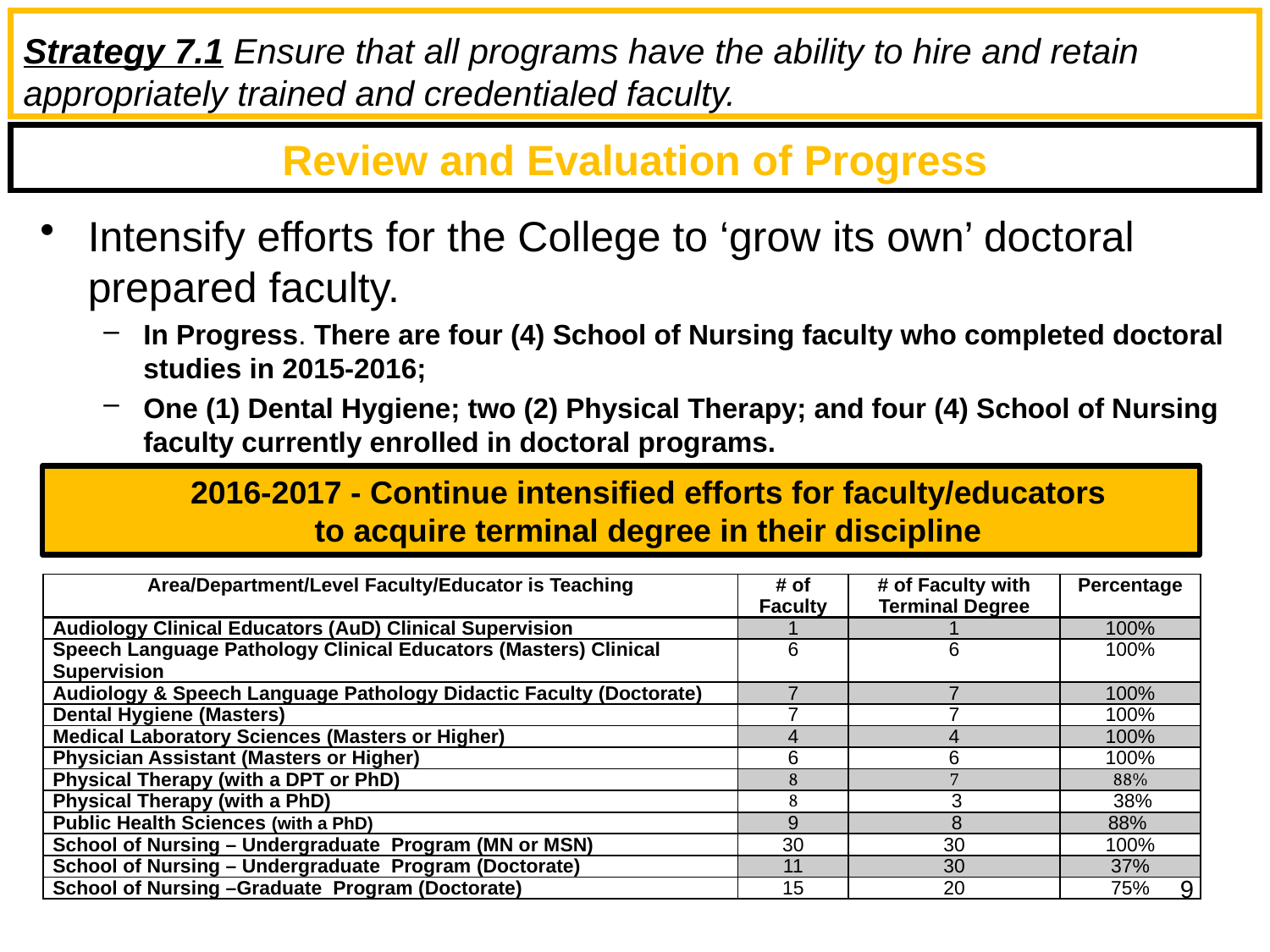

# Strategy 7.1 Ensure that all programs have the ability to hire and retain appropriately trained and credentialed faculty.
Review and Evaluation of Progress
Intensify efforts for the College to ‘grow its own’ doctoral prepared faculty.
In Progress. There are four (4) School of Nursing faculty who completed doctoral studies in 2015-2016;
One (1) Dental Hygiene; two (2) Physical Therapy; and four (4) School of Nursing faculty currently enrolled in doctoral programs.
2016-2017 - Continue intensified efforts for faculty/educators
to acquire terminal degree in their discipline
| Area/Department/Level Faculty/Educator is Teaching | # of Faculty | # of Faculty with Terminal Degree | Percentage |
| --- | --- | --- | --- |
| Audiology Clinical Educators (AuD) Clinical Supervision | 1 | 1 | 100% |
| Speech Language Pathology Clinical Educators (Masters) Clinical Supervision | 6 | 6 | 100% |
| Audiology & Speech Language Pathology Didactic Faculty (Doctorate) | 7 | 7 | 100% |
| Dental Hygiene (Masters) | 7 | 7 | 100% |
| Medical Laboratory Sciences (Masters or Higher) | 4 | 4 | 100% |
| Physician Assistant (Masters or Higher) | 6 | 6 | 100% |
| Physical Therapy (with a DPT or PhD) | 8 | 7 | 88% |
| Physical Therapy (with a PhD) | 8 | 3 | 38% |
| Public Health Sciences (with a PhD) | 9 | 8 | 88% |
| School of Nursing – Undergraduate Program (MN or MSN) | 30 | 30 | 100% |
| School of Nursing – Undergraduate Program (Doctorate) | 11 | 30 | 37% |
| School of Nursing –Graduate Program (Doctorate) | 15 | 20 | 75% |
9